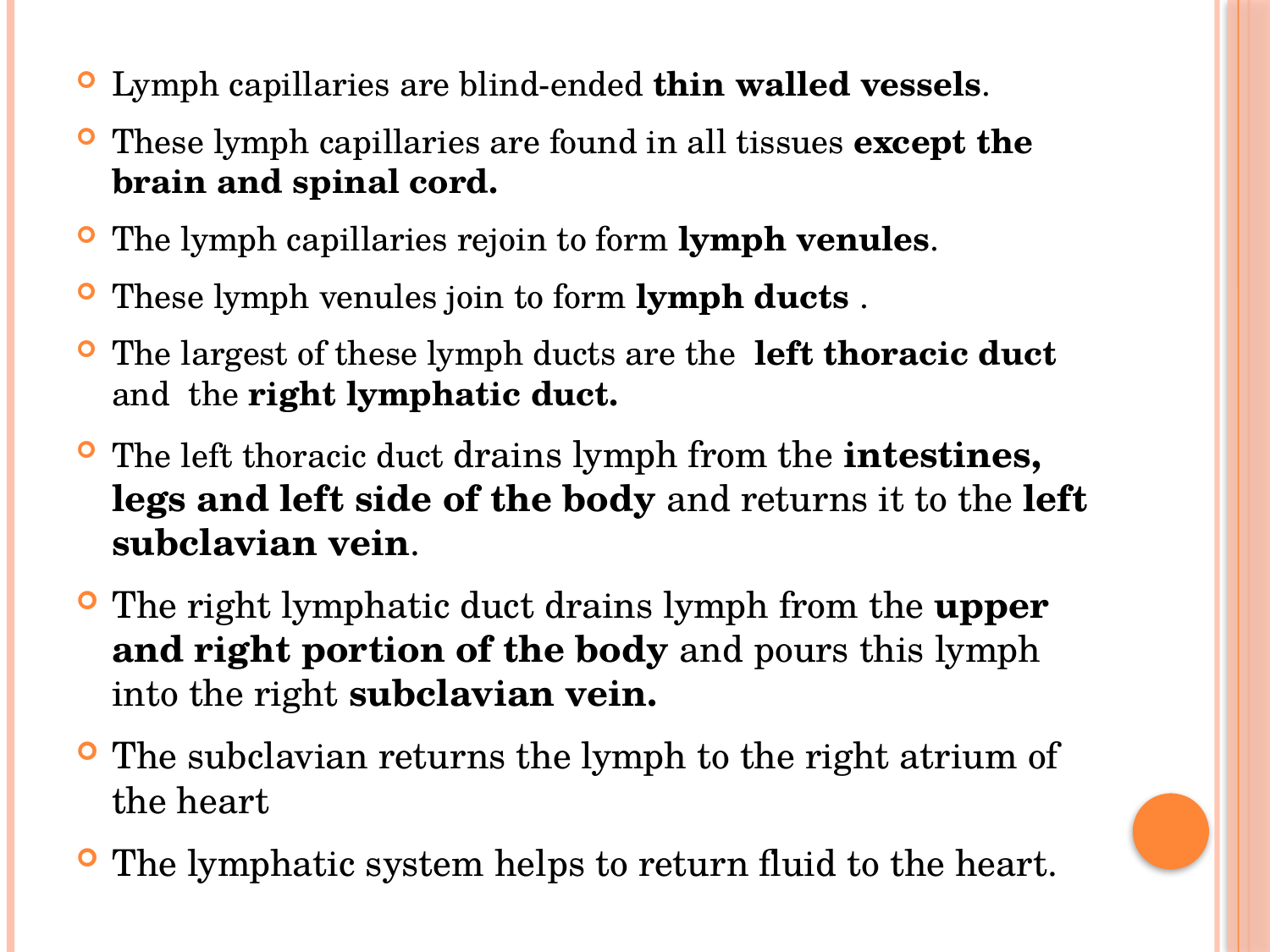

Lymph capillaries are blind-ended thin walled vessels.
These lymph capillaries are found in all tissues except the brain and spinal cord.
The lymph capillaries rejoin to form lymph venules.
These lymph venules join to form lymph ducts .
The largest of these lymph ducts are the  left thoracic duct and  the right lymphatic duct.
The left thoracic duct drains lymph from the intestines, legs and left side of the body and returns it to the left subclavian vein.
The right lymphatic duct drains lymph from the upper and right portion of the body and pours this lymph into the right subclavian vein.
The subclavian returns the lymph to the right atrium of the heart
The lymphatic system helps to return fluid to the heart.